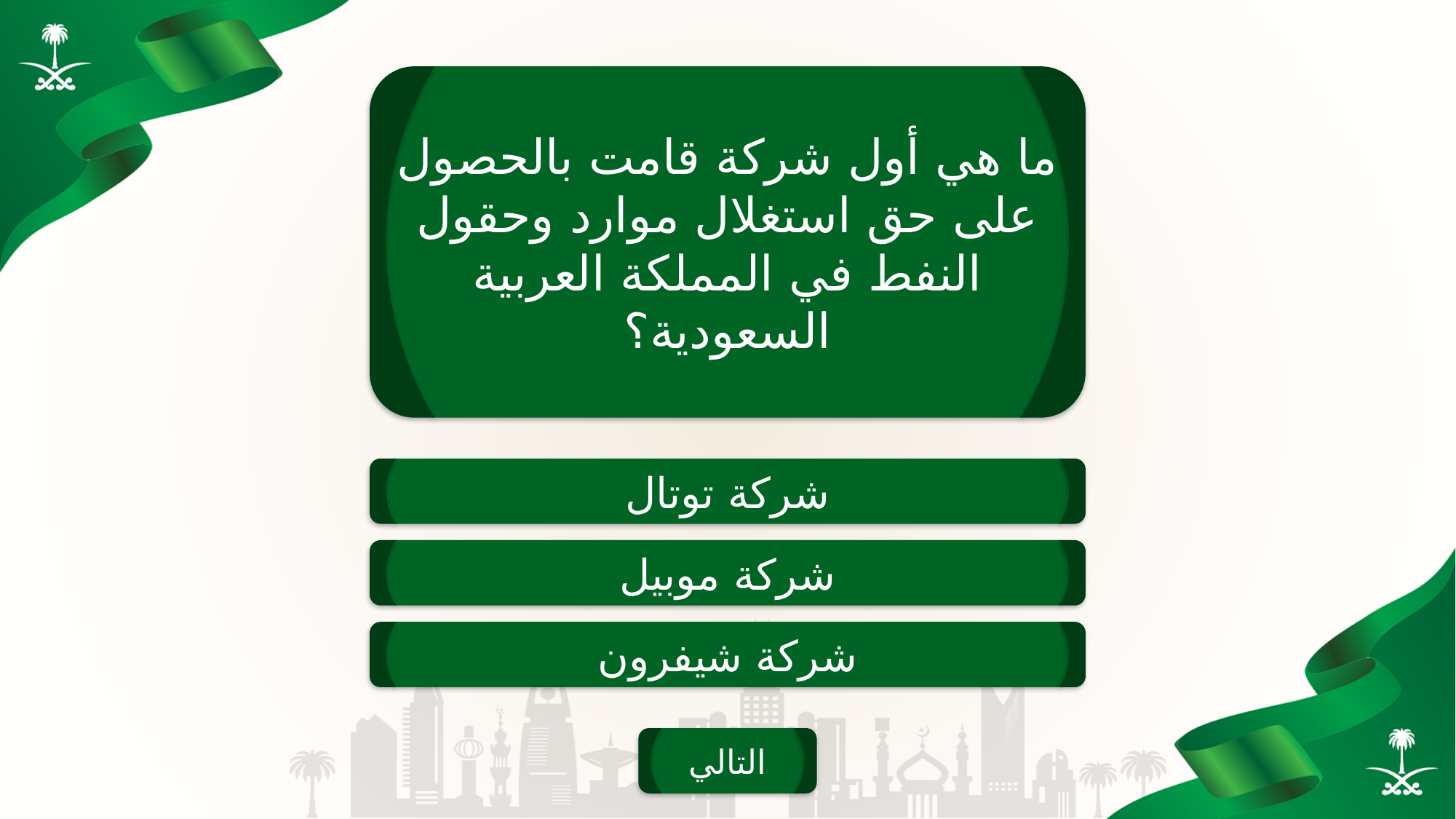

ما هي أول شركة قامت بالحصول على حق استغلال موارد وحقول النفط في المملكة العربية السعودية؟

شركة توتال

شركة موبيل

شركة شيفرون

التالي